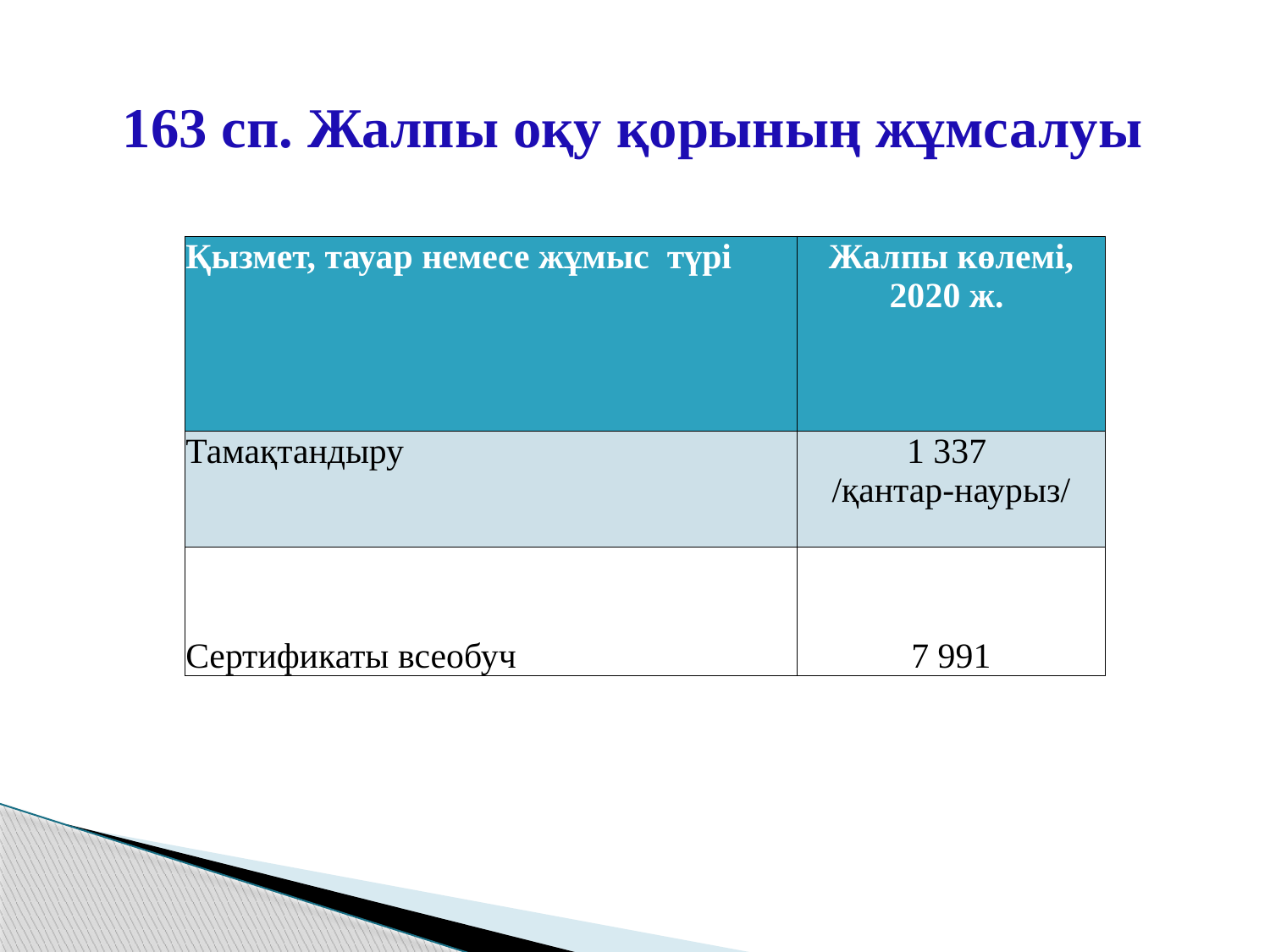

163 сп. Жалпы оқу қорының жұмсалуы
| Қызмет, тауар немесе жұмыс түрі | Жалпы көлемі, 2020 ж. |
| --- | --- |
| Тамақтандыру | 1 337 /қантар-наурыз/ |
| Сертификаты всеобуч | 7 991 |